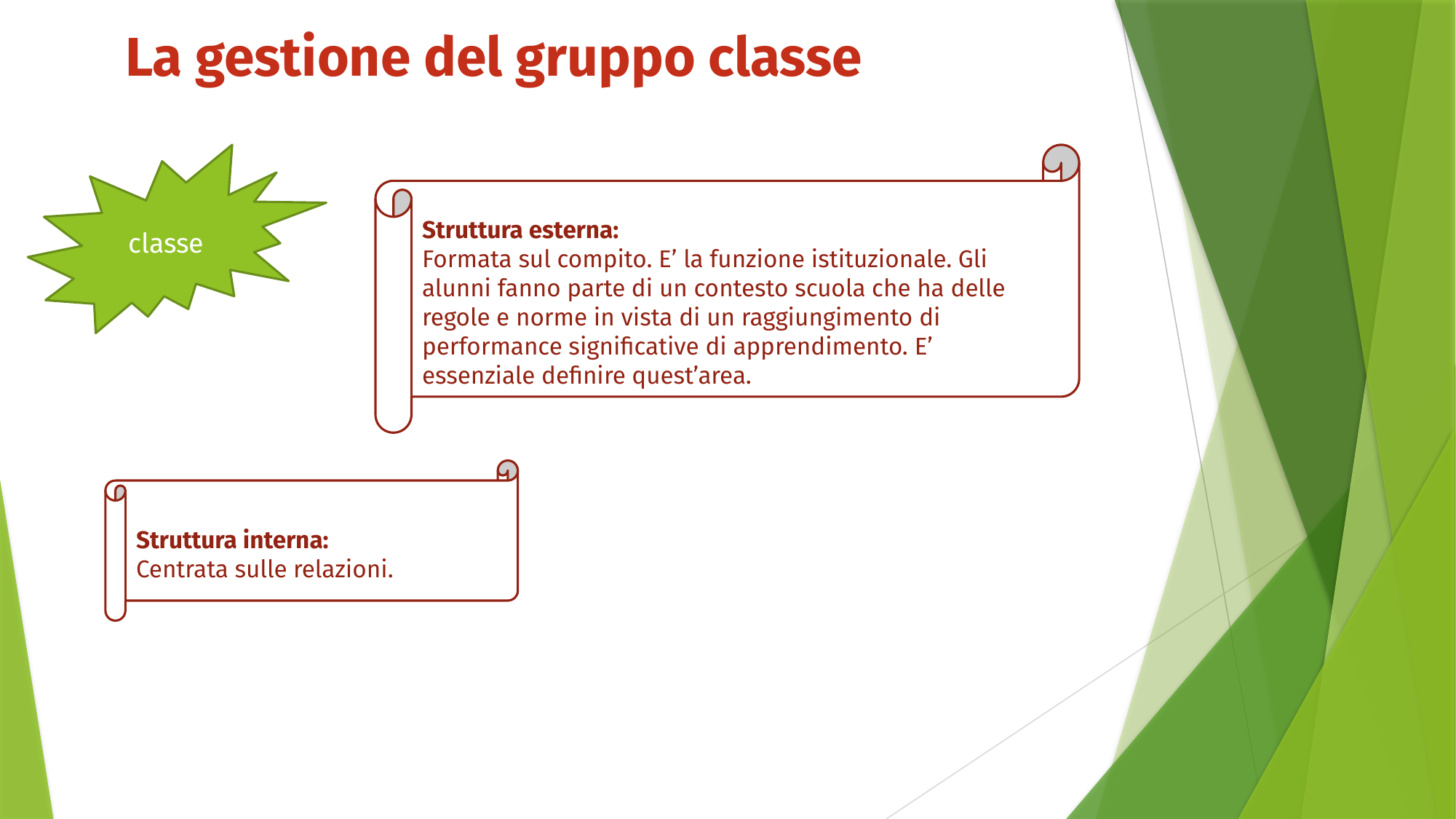

La gestione del gruppo classe
classe

Struttura esterna:
Formata sul compito. E’ la funzione istituzionale. Gli alunni fanno parte di un contesto scuola che ha delle regole e norme in vista di un raggiungimento di performance significative di apprendimento. E’ essenziale definire quest’area.

Struttura interna:
Centrata sulle relazioni.